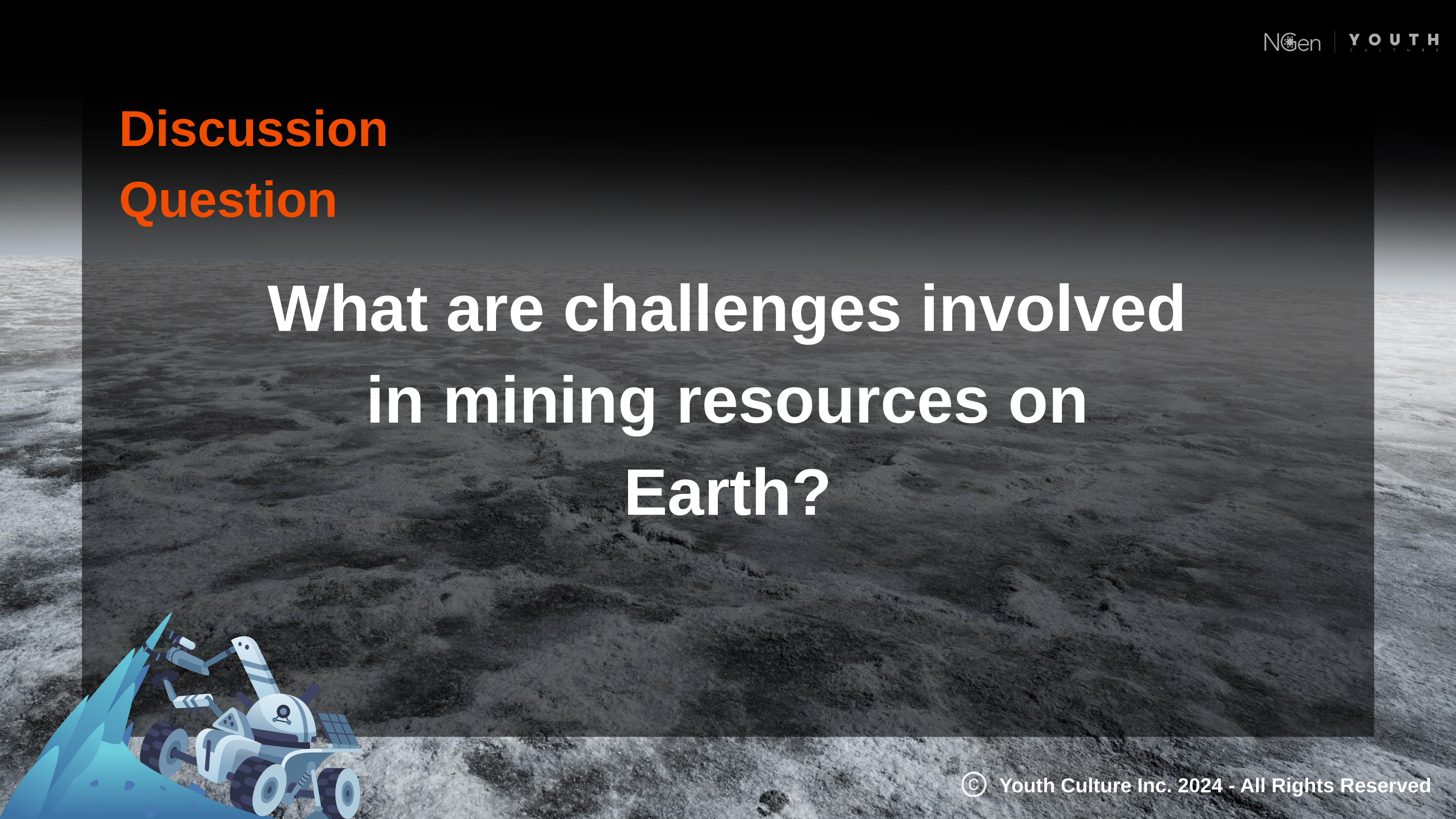

Discussion Question
What are challenges involved in mining resources on Earth?

Youth Culture Inc. 2024 - All Rights Reserved